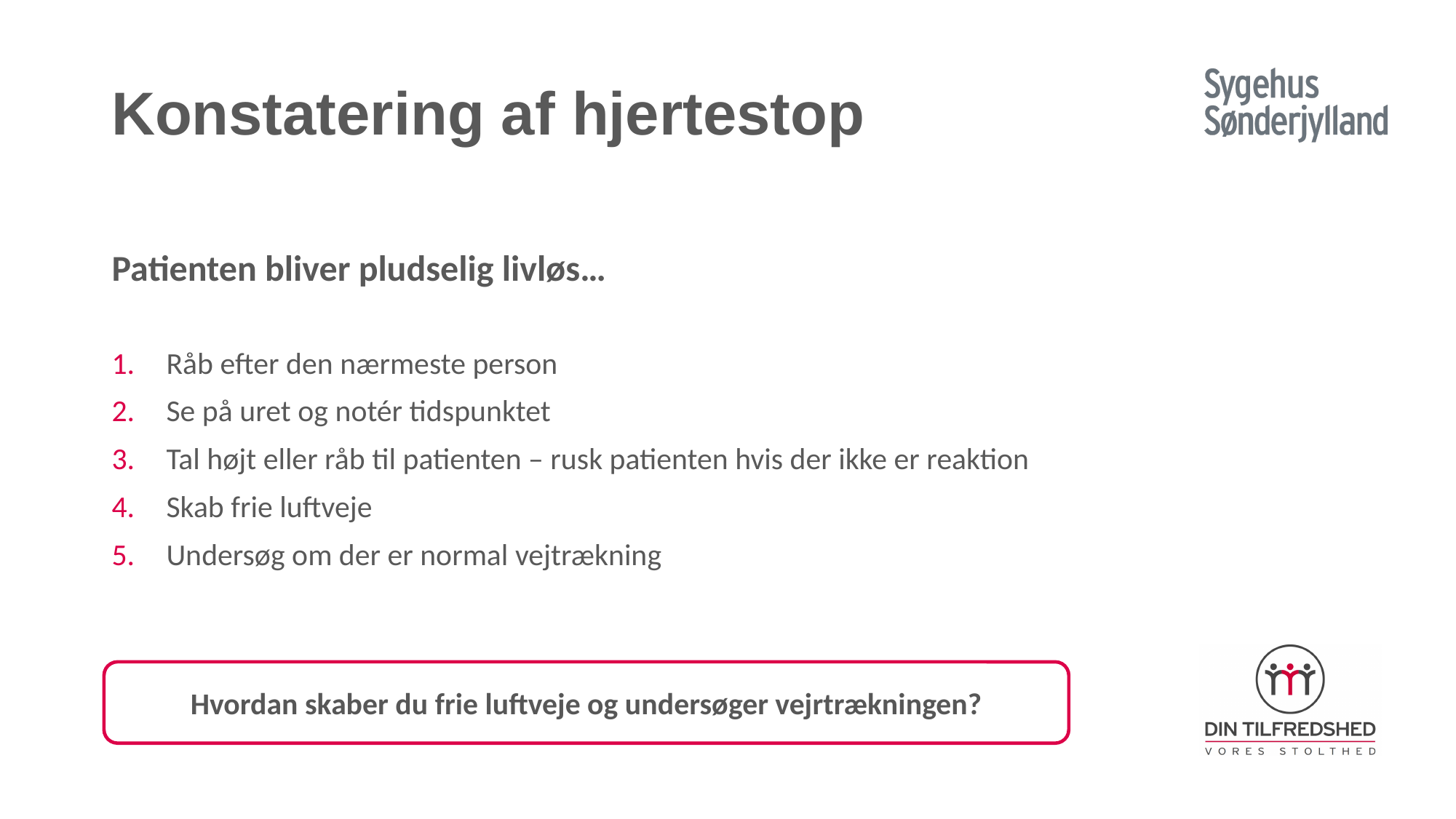

# Konstatering af hjertestop
Patienten bliver pludselig livløs…
Råb efter den nærmeste person
Se på uret og notér tidspunktet
Tal højt eller råb til patienten – rusk patienten hvis der ikke er reaktion
Skab frie luftveje
Undersøg om der er normal vejtrækning

Hvordan skaber du frie luftveje og undersøger vejrtrækningen?